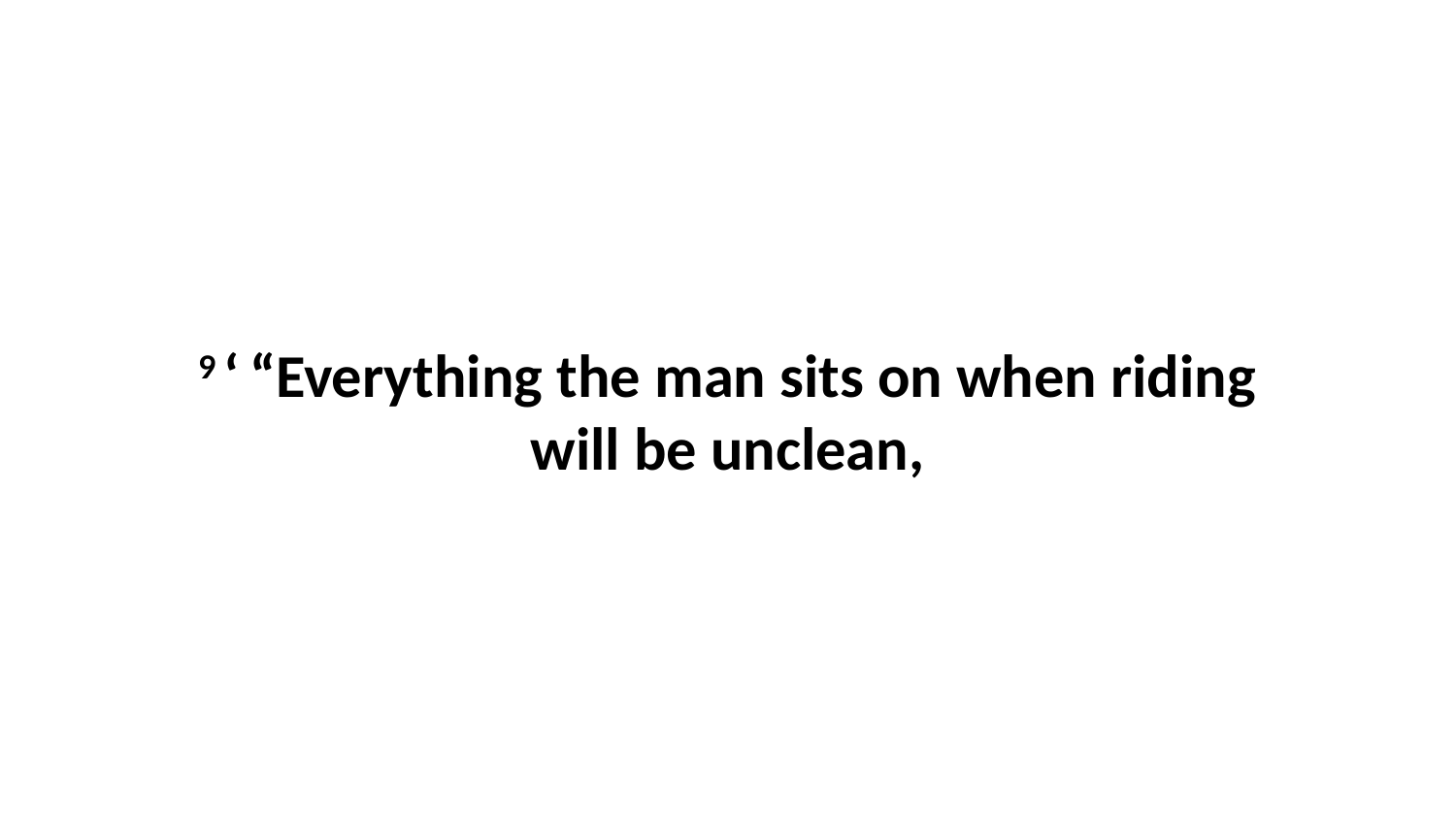

9 ‘ “Everything the man sits on when riding will be unclean,